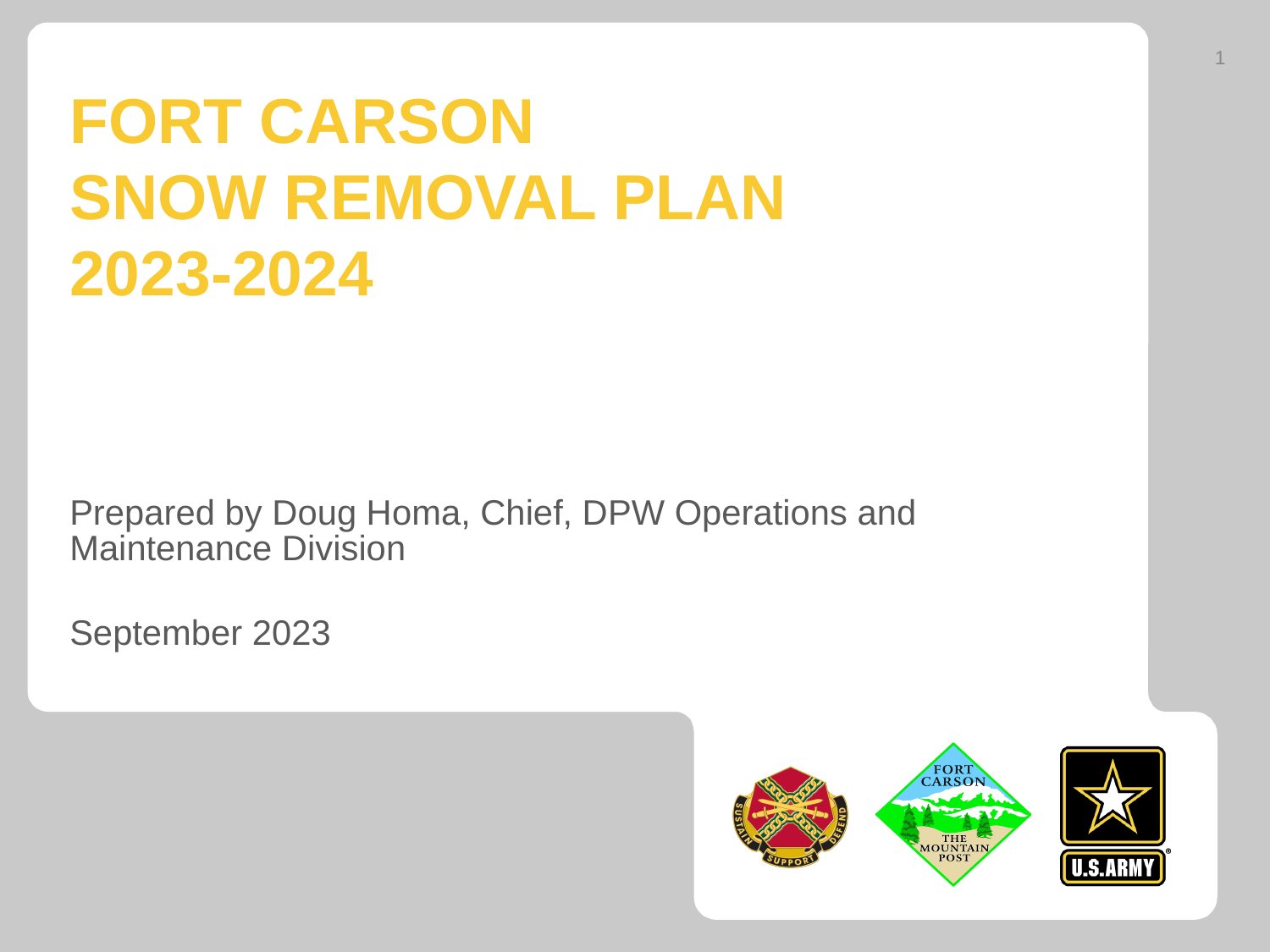

1
# Fort Carson Snow Removal Plan 2023-2024
Prepared by Doug Homa, Chief, DPW Operations and Maintenance Division

September 2023